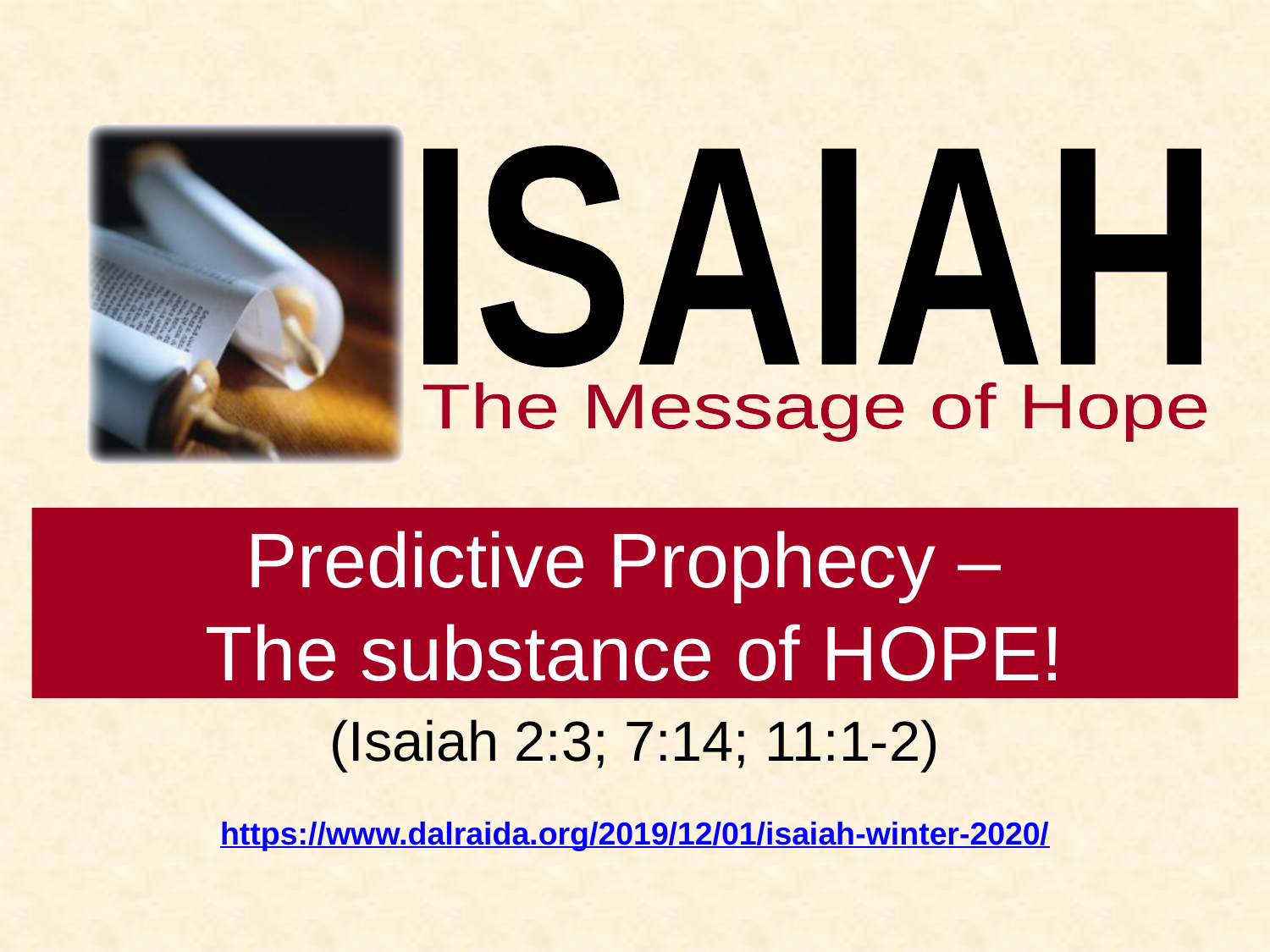

# Predictive Prophecy – The substance of HOPE!
(Isaiah 2:3; 7:14; 11:1-2)
https://www.dalraida.org/2019/12/01/isaiah-winter-2020/